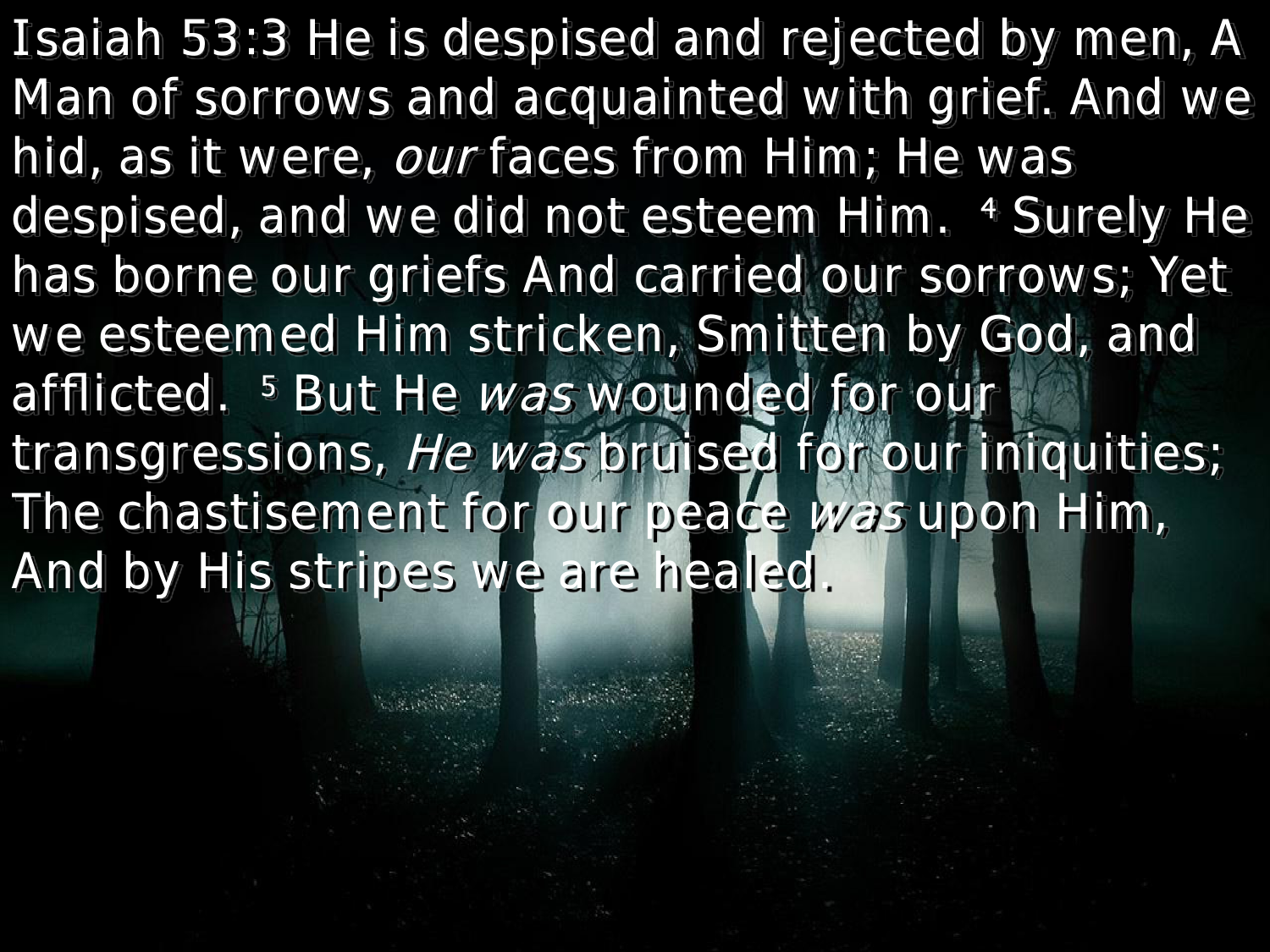

Isaiah 53:3 He is despised and rejected by men, A Man of sorrows and acquainted with grief. And we hid, as it were, our faces from Him; He was despised, and we did not esteem Him.  4 Surely He has borne our griefs And carried our sorrows; Yet we esteemed Him stricken, Smitten by God, and afflicted.  5 But He was wounded for our transgressions, He was bruised for our iniquities; The chastisement for our peace was upon Him, And by His stripes we are healed.